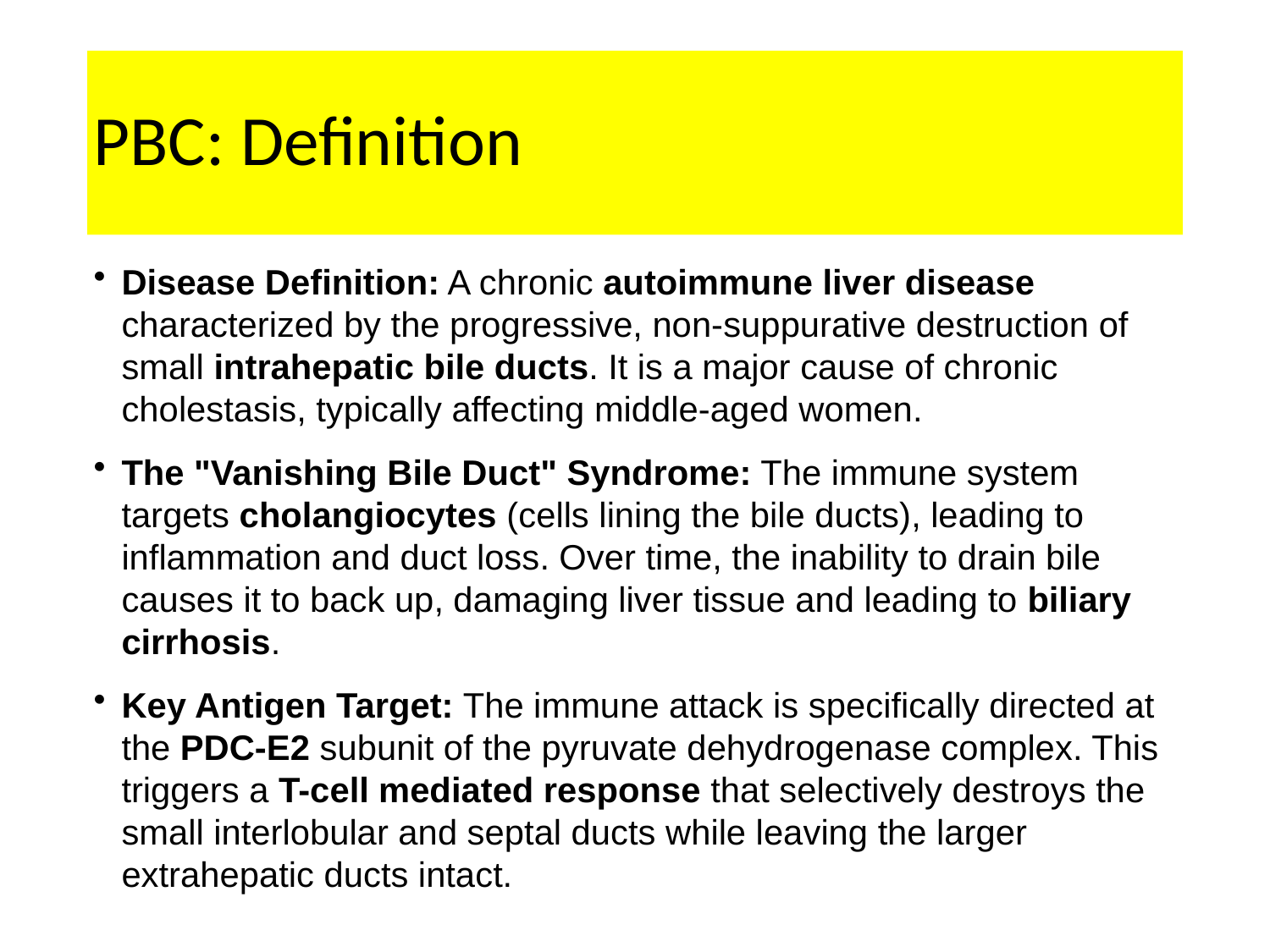

# PBC: Definition
Disease Definition: A chronic autoimmune liver disease characterized by the progressive, non-suppurative destruction of small intrahepatic bile ducts. It is a major cause of chronic cholestasis, typically affecting middle-aged women.
The "Vanishing Bile Duct" Syndrome: The immune system targets cholangiocytes (cells lining the bile ducts), leading to inflammation and duct loss. Over time, the inability to drain bile causes it to back up, damaging liver tissue and leading to biliary cirrhosis.
Key Antigen Target: The immune attack is specifically directed at the PDC-E2 subunit of the pyruvate dehydrogenase complex. This triggers a T-cell mediated response that selectively destroys the small interlobular and septal ducts while leaving the larger extrahepatic ducts intact.